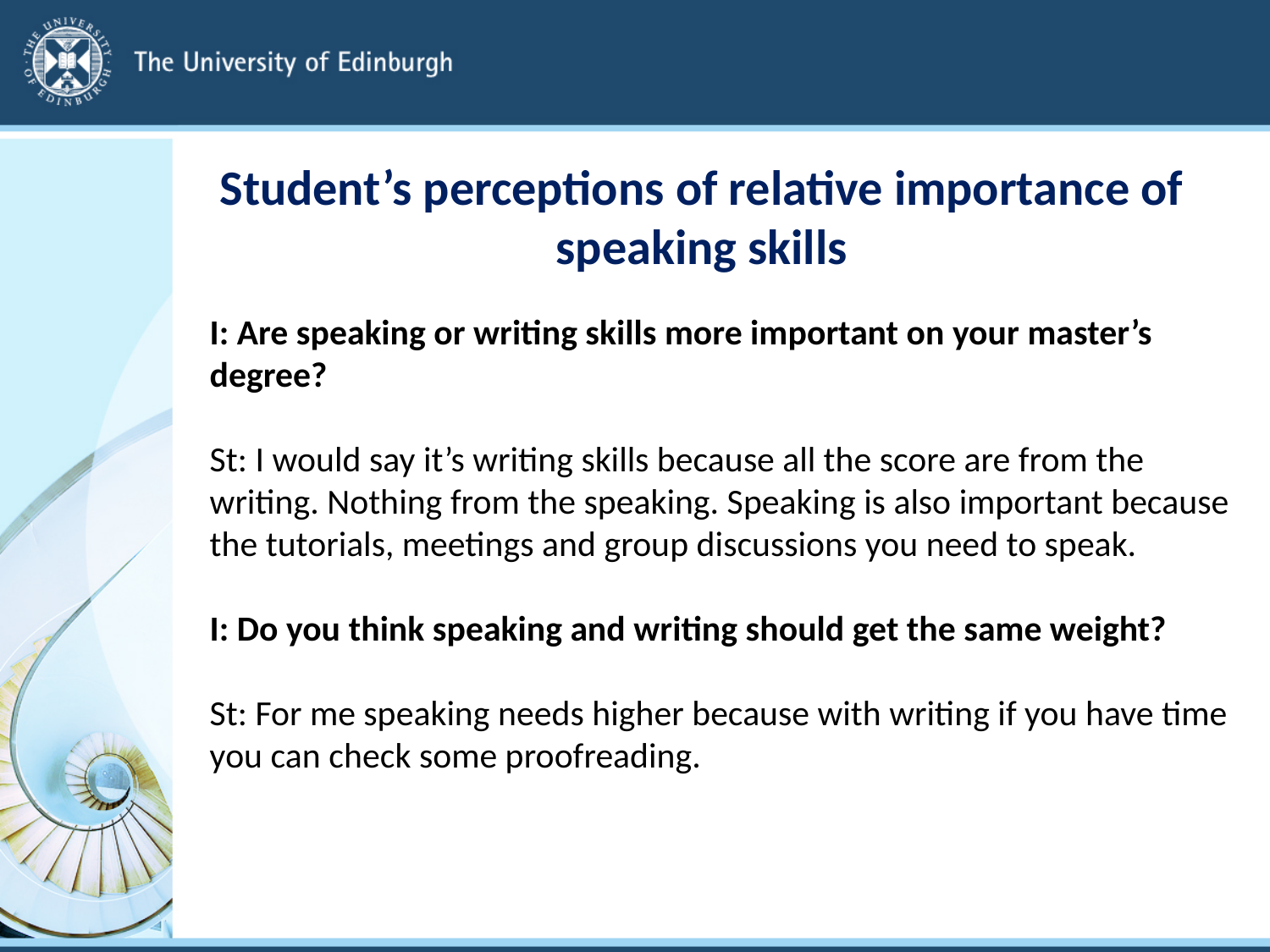

# Student’s perceptions of relative importance of speaking skills
I: Are speaking or writing skills more important on your master’s degree?

St: I would say it’s writing skills because all the score are from the writing. Nothing from the speaking. Speaking is also important because the tutorials, meetings and group discussions you need to speak.

I: Do you think speaking and writing should get the same weight?

St: For me speaking needs higher because with writing if you have time you can check some proofreading.